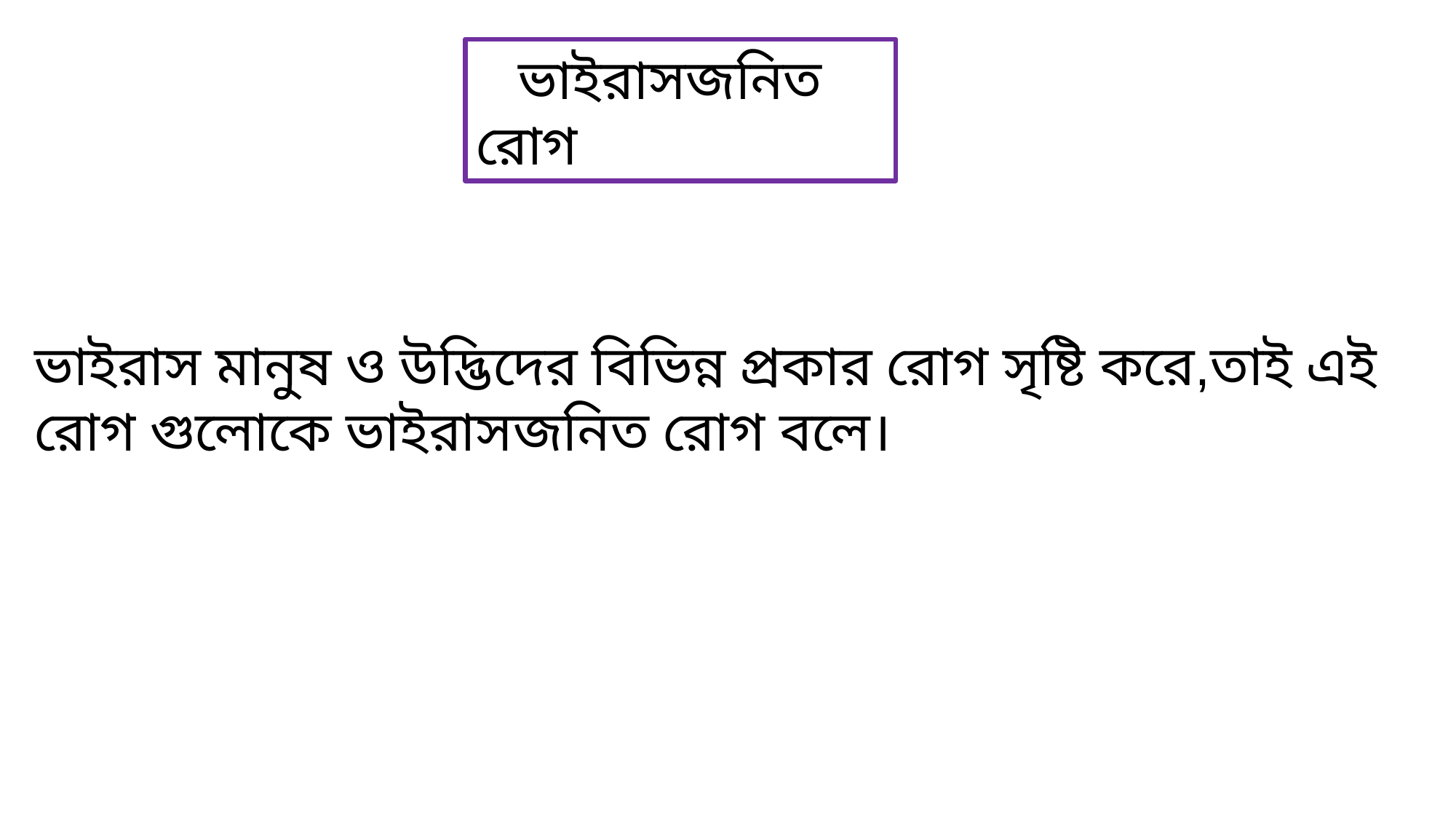

ভাইরাসজনিত রোগ
ভাইরাস মানুষ ও উদ্ভিদের বিভিন্ন প্রকার রোগ সৃষ্টি করে,তাই এই রোগ গুলোকে ভাইরাসজনিত রোগ বলে।